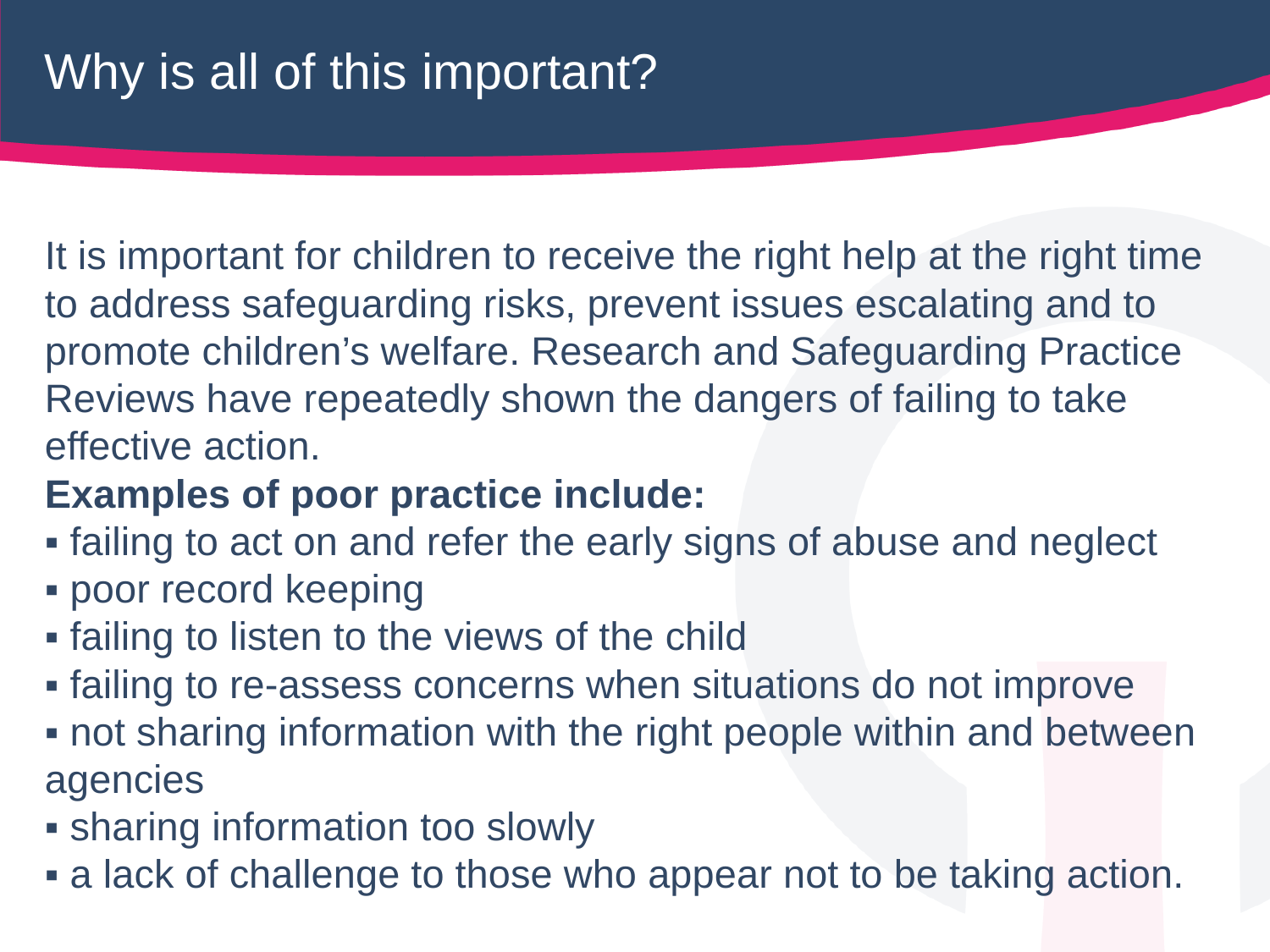

# Why is all of this important?
It is important for children to receive the right help at the right time to address safeguarding risks, prevent issues escalating and to promote children’s welfare. Research and Safeguarding Practice Reviews have repeatedly shown the dangers of failing to take effective action.
Examples of poor practice include:
▪ failing to act on and refer the early signs of abuse and neglect
▪ poor record keeping
▪ failing to listen to the views of the child
▪ failing to re-assess concerns when situations do not improve
▪ not sharing information with the right people within and between agencies
▪ sharing information too slowly
▪ a lack of challenge to those who appear not to be taking action.